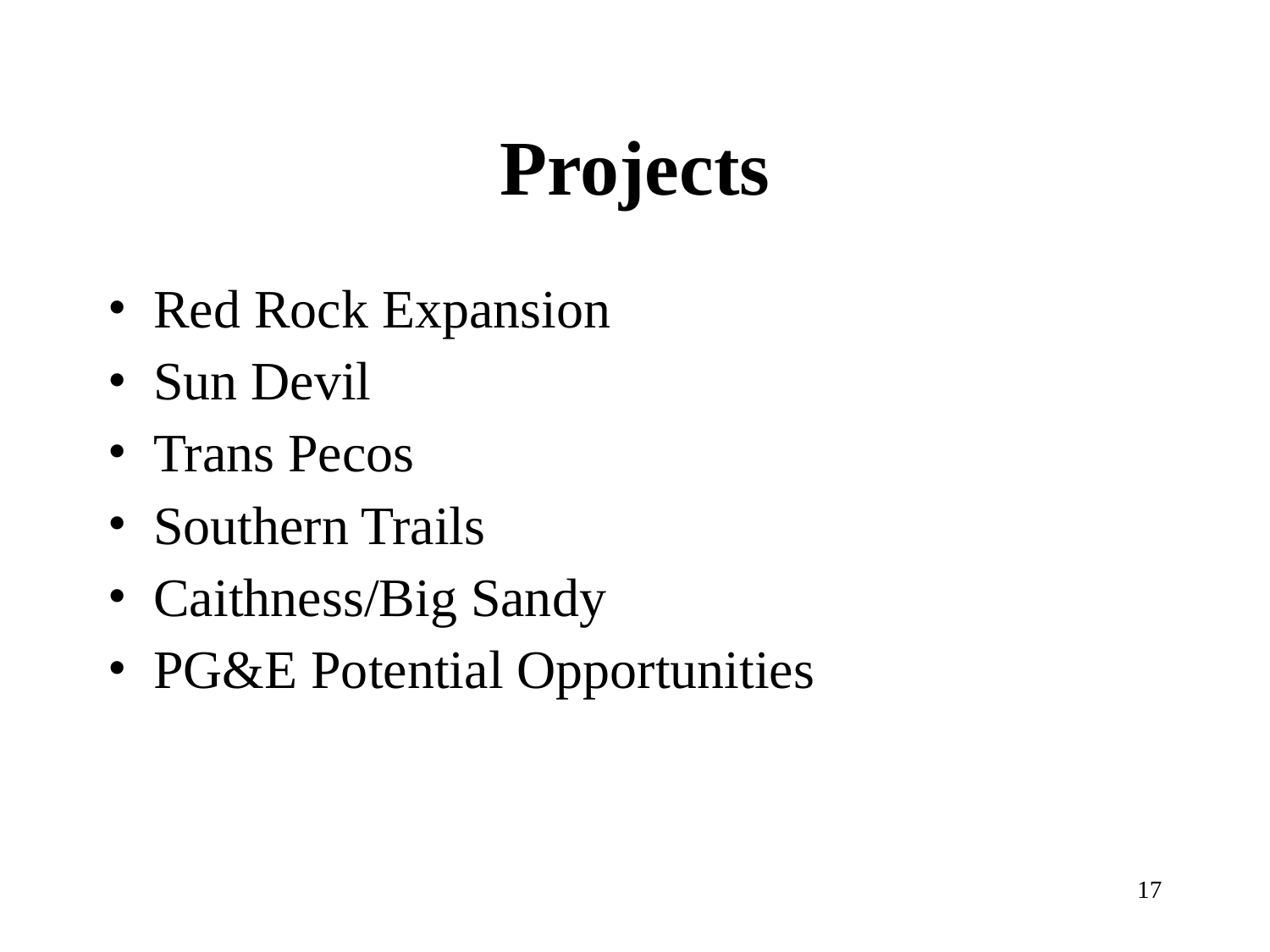

# Projects
Red Rock Expansion
Sun Devil
Trans Pecos
Southern Trails
Caithness/Big Sandy
PG&E Potential Opportunities

17